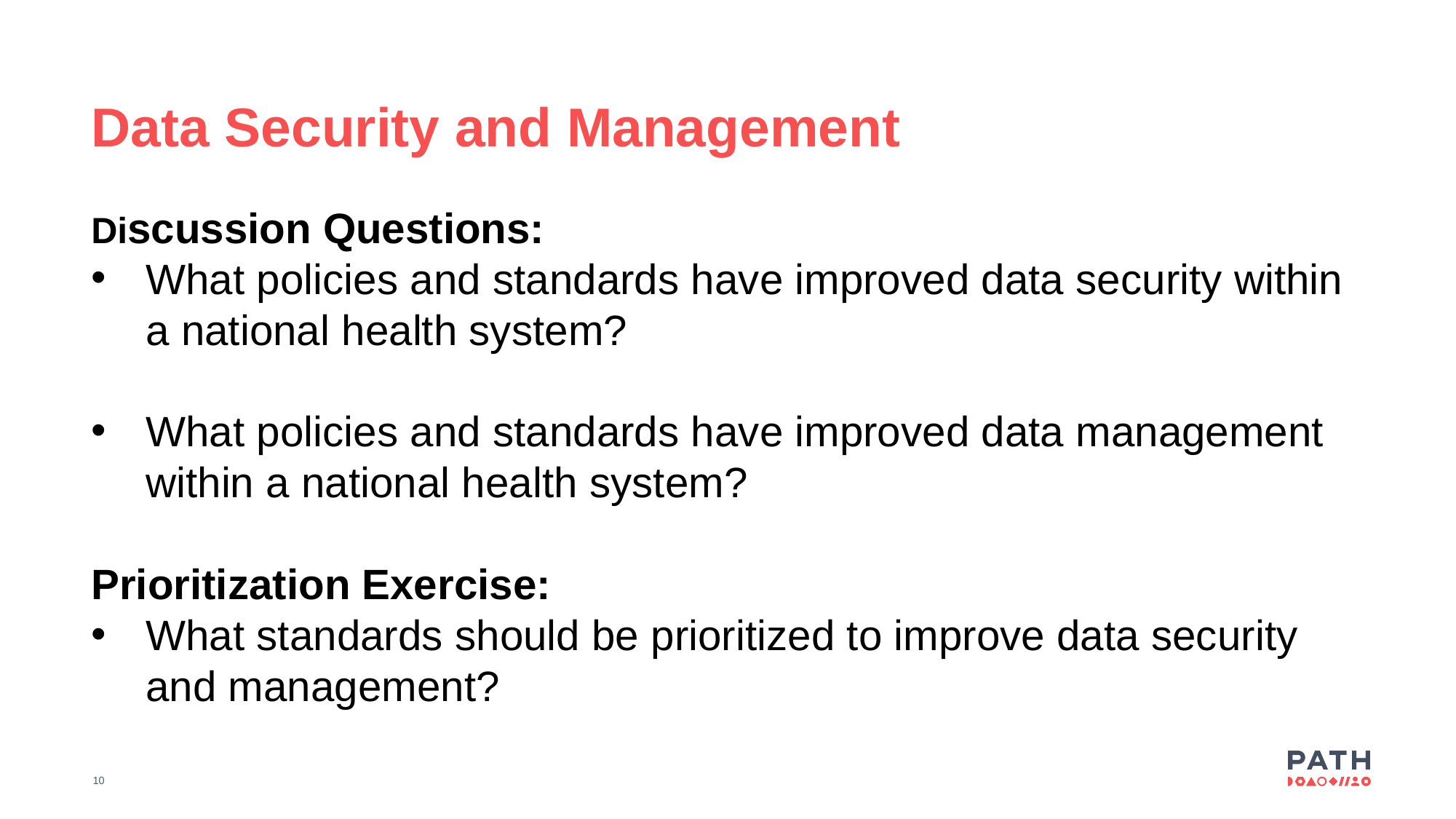

Data Security and Management
Discussion Questions:
What policies and standards have improved data security within a national health system?

What policies and standards have improved data management within a national health system?

Prioritization Exercise:
What standards should be prioritized to improve data security and management?